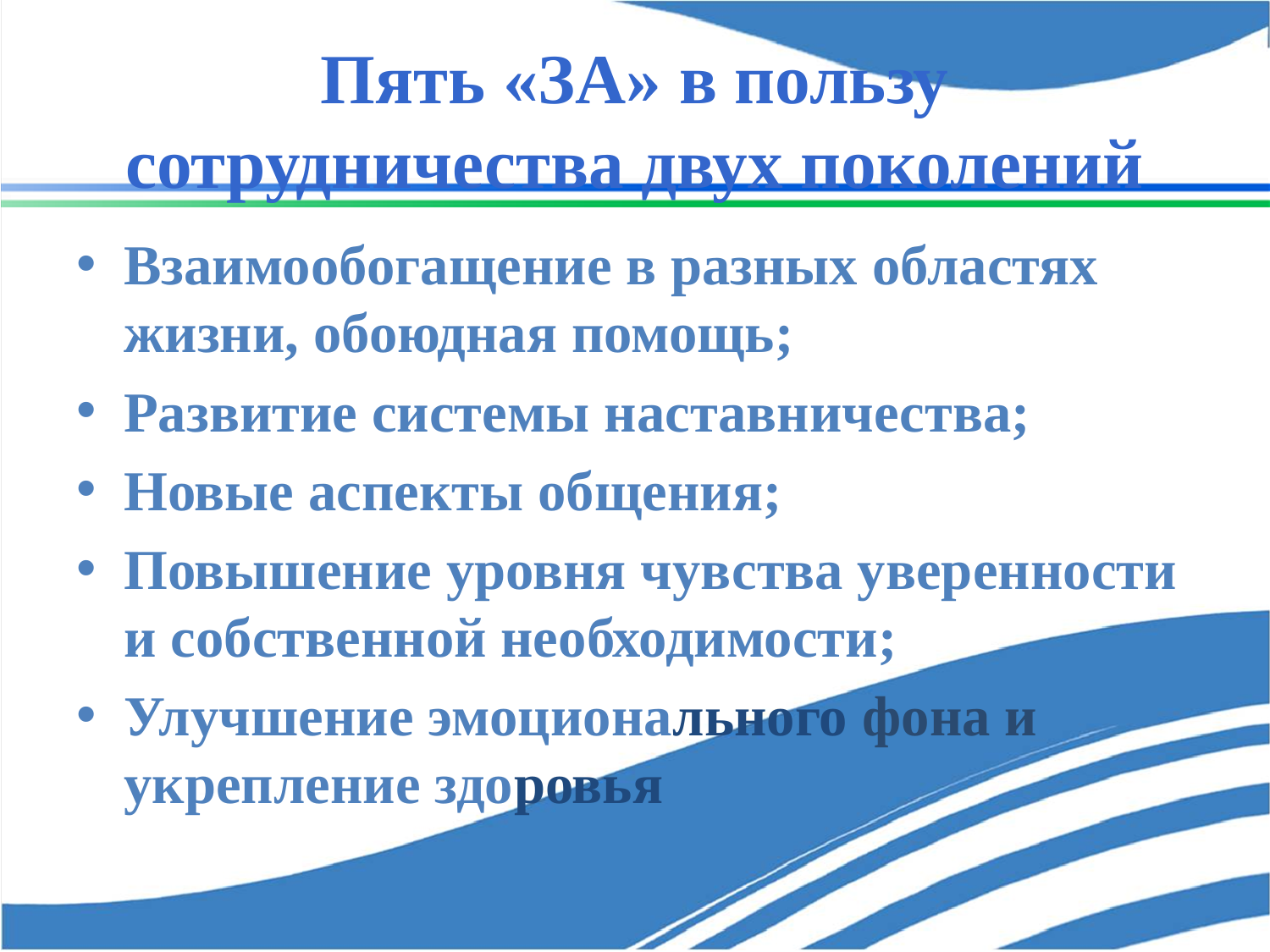

# Пять «ЗА» в пользу сотрудничества двух поколений
Взаимообогащение в разных областях жизни, обоюдная помощь;
Развитие системы наставничества;
Новые аспекты общения;
Повышение уровня чувства уверенности и собственной необходимости;
Улучшение эмоционального фона и укрепление здоровья